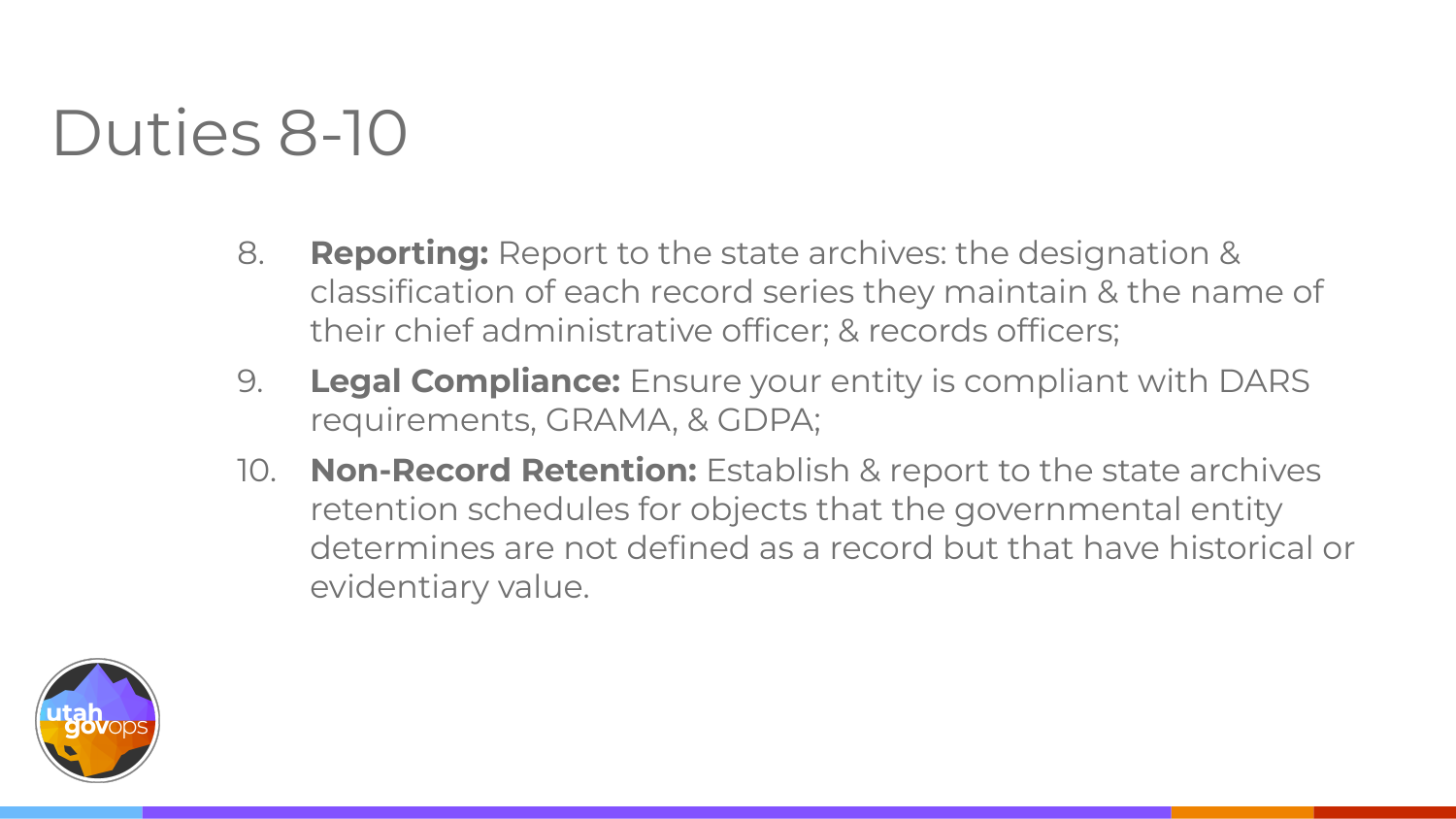

# Duties 8-10
8.	Reporting: Report to the state archives: the designation &  classification of each record series they maintain & the name of their chief administrative officer; & records officers;
9.	Legal Compliance: Ensure your entity is compliant with DARS requirements, GRAMA, & GDPA;
10.	Non-Record Retention: Establish & report to the state archives retention schedules for objects that the governmental entity determines are not defined as a record but that have historical or evidentiary value.